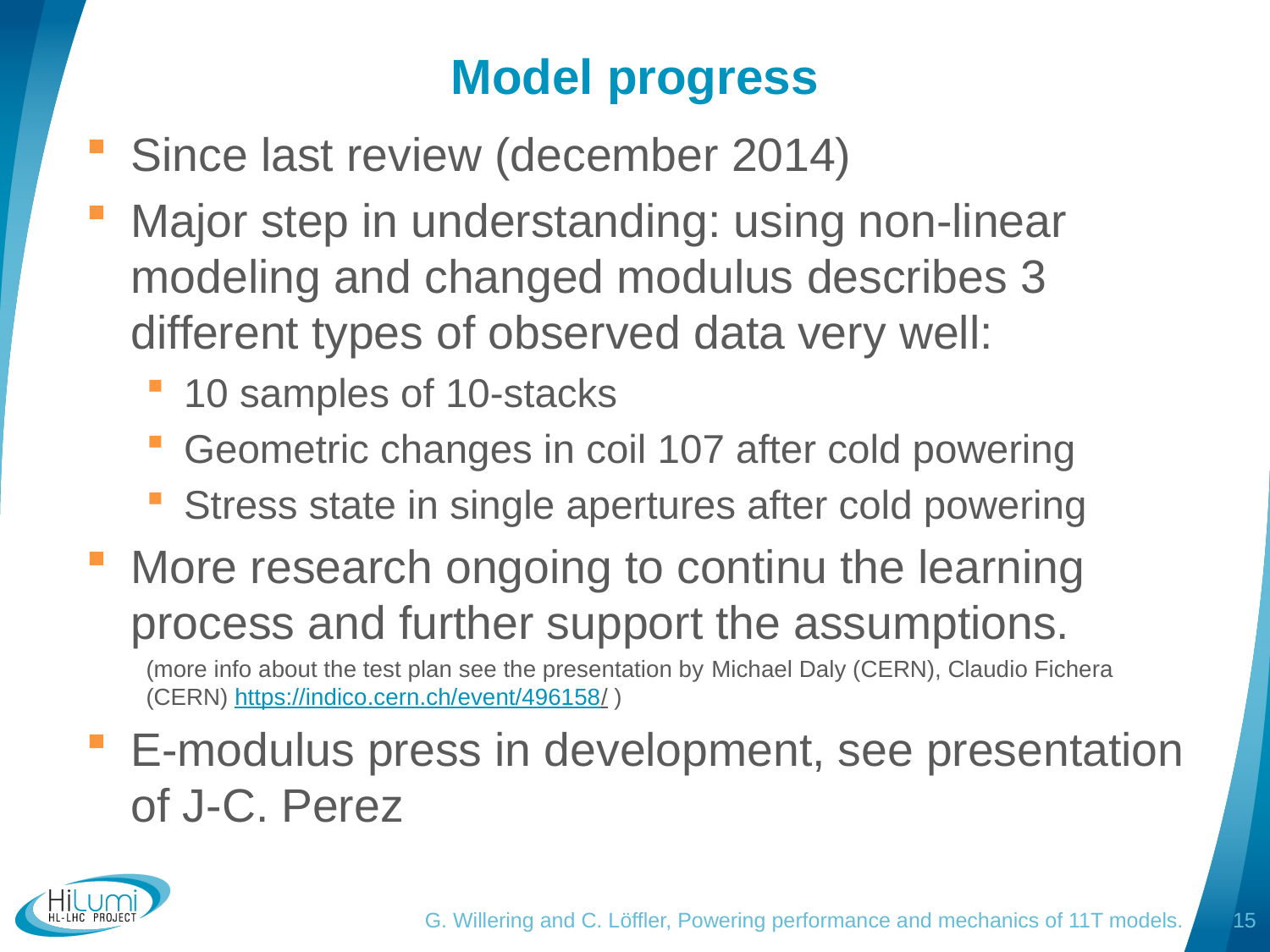

# Model progress
Since last review (december 2014)
Major step in understanding: using non-linear modeling and changed modulus describes 3 different types of observed data very well:
10 samples of 10-stacks
Geometric changes in coil 107 after cold powering
Stress state in single apertures after cold powering
More research ongoing to continu the learning process and further support the assumptions.
(more info about the test plan see the presentation by Michael Daly (CERN), Claudio Fichera (CERN) https://indico.cern.ch/event/496158/ )
E-modulus press in development, see presentation of J-C. Perez

G. Willering and C. Löffler, Powering performance and mechanics of 11T models.
15